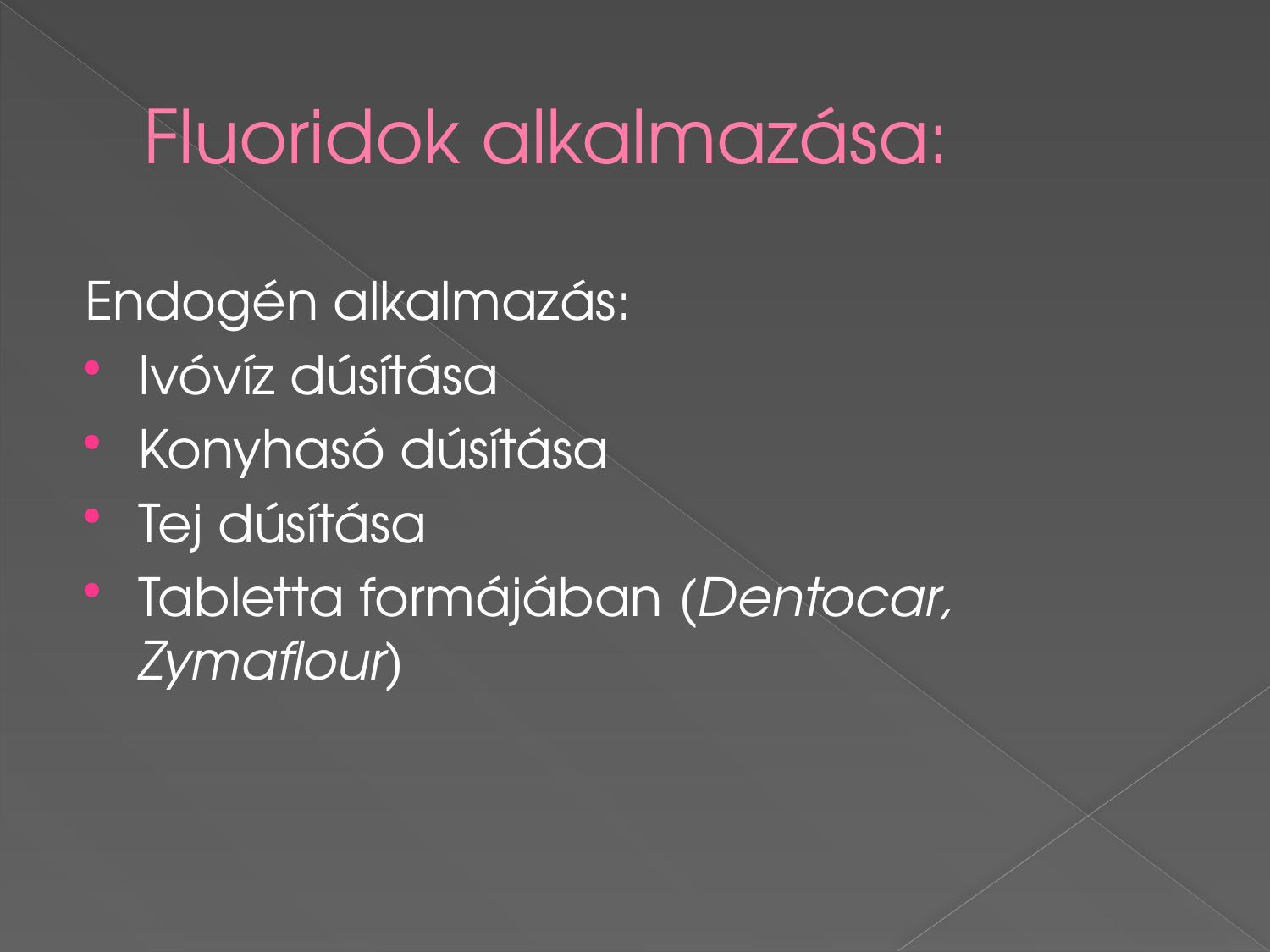

# Fluoridok alkalmazása:
Endogén alkalmazás:
Ivóvíz dúsítása
Konyhasó dúsítása
Tej dúsítása
Tabletta formájában (Dentocar, Zymaflour)